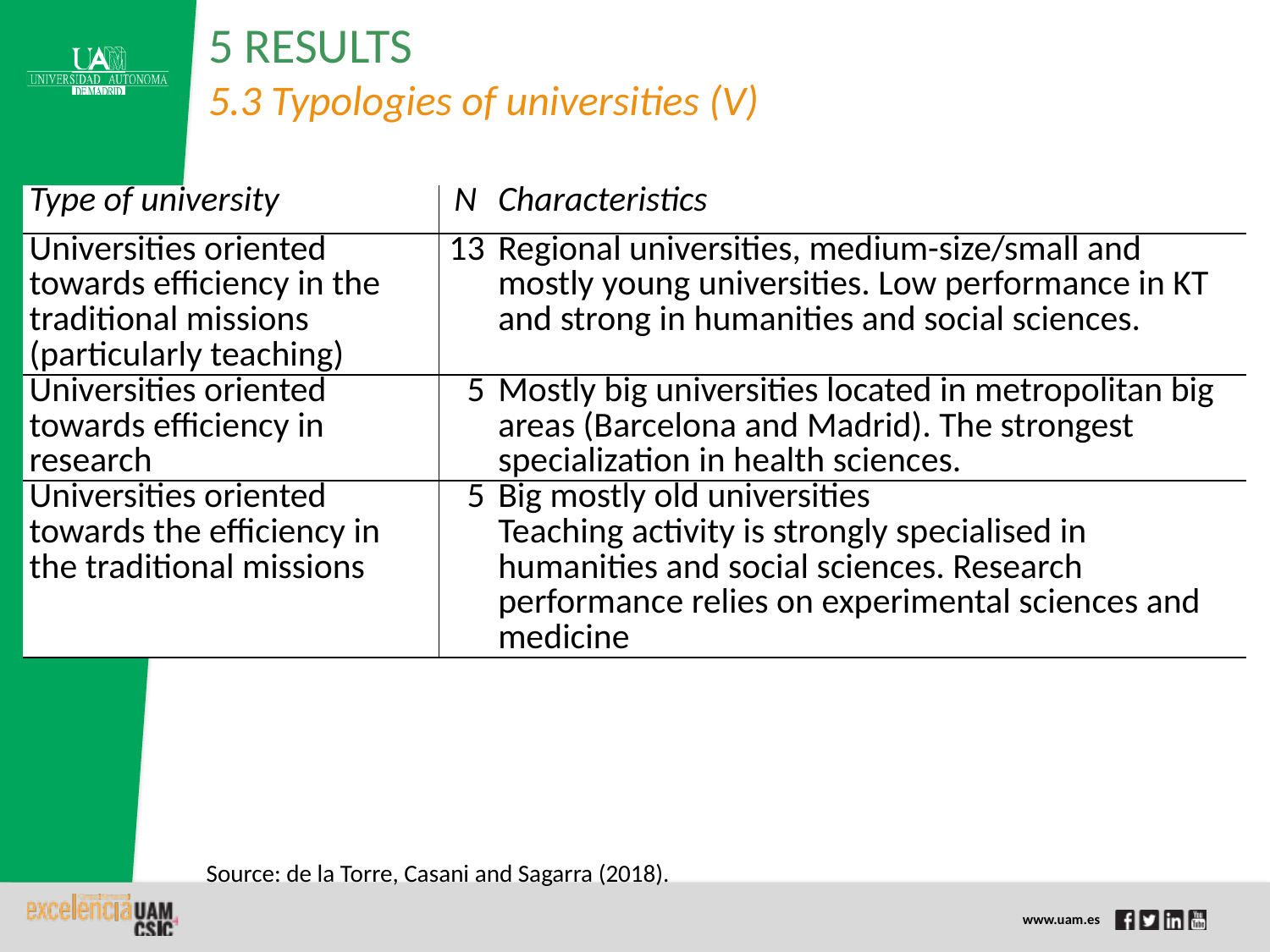

5 RESULTS
5.3 Typologies of universities (V)
| Type of university | N | Characteristics |
| --- | --- | --- |
| Universities oriented towards efficiency in the traditional missions (particularly teaching) | 13 | Regional universities, medium-size/small and mostly young universities. Low performance in KT and strong in humanities and social sciences. |
| Universities oriented towards efficiency in research | 5 | Mostly big universities located in metropolitan big areas (Barcelona and Madrid). The strongest specialization in health sciences. |
| Universities oriented towards the efficiency in the traditional missions | 5 | Big mostly old universities Teaching activity is strongly specialised in humanities and social sciences. Research performance relies on experimental sciences and medicine |
Source: de la Torre, Casani and Sagarra (2018).